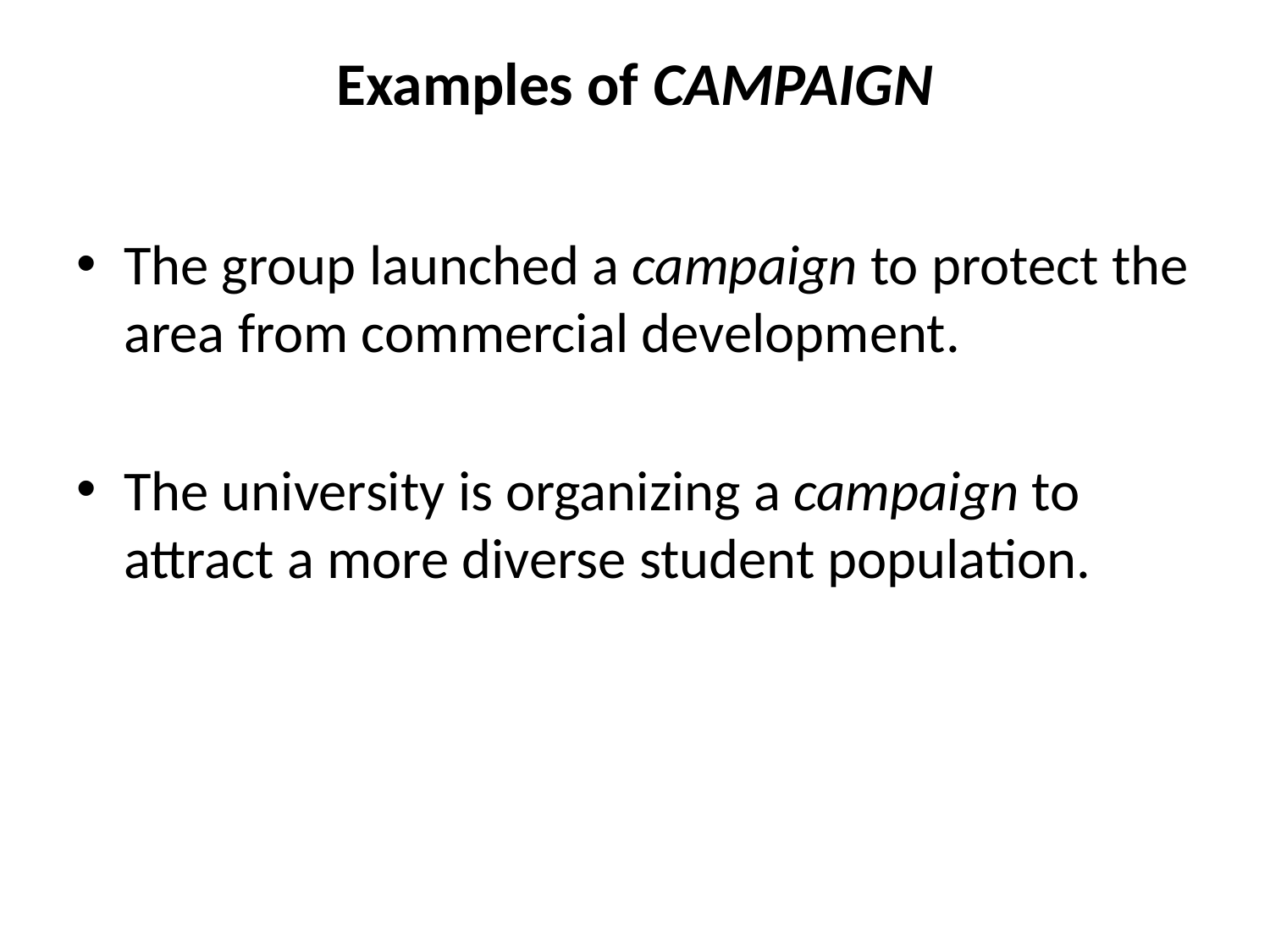

# Examples of CAMPAIGN
The group launched a campaign to protect the area from commercial development.

The university is organizing a campaign to attract a more diverse student population.